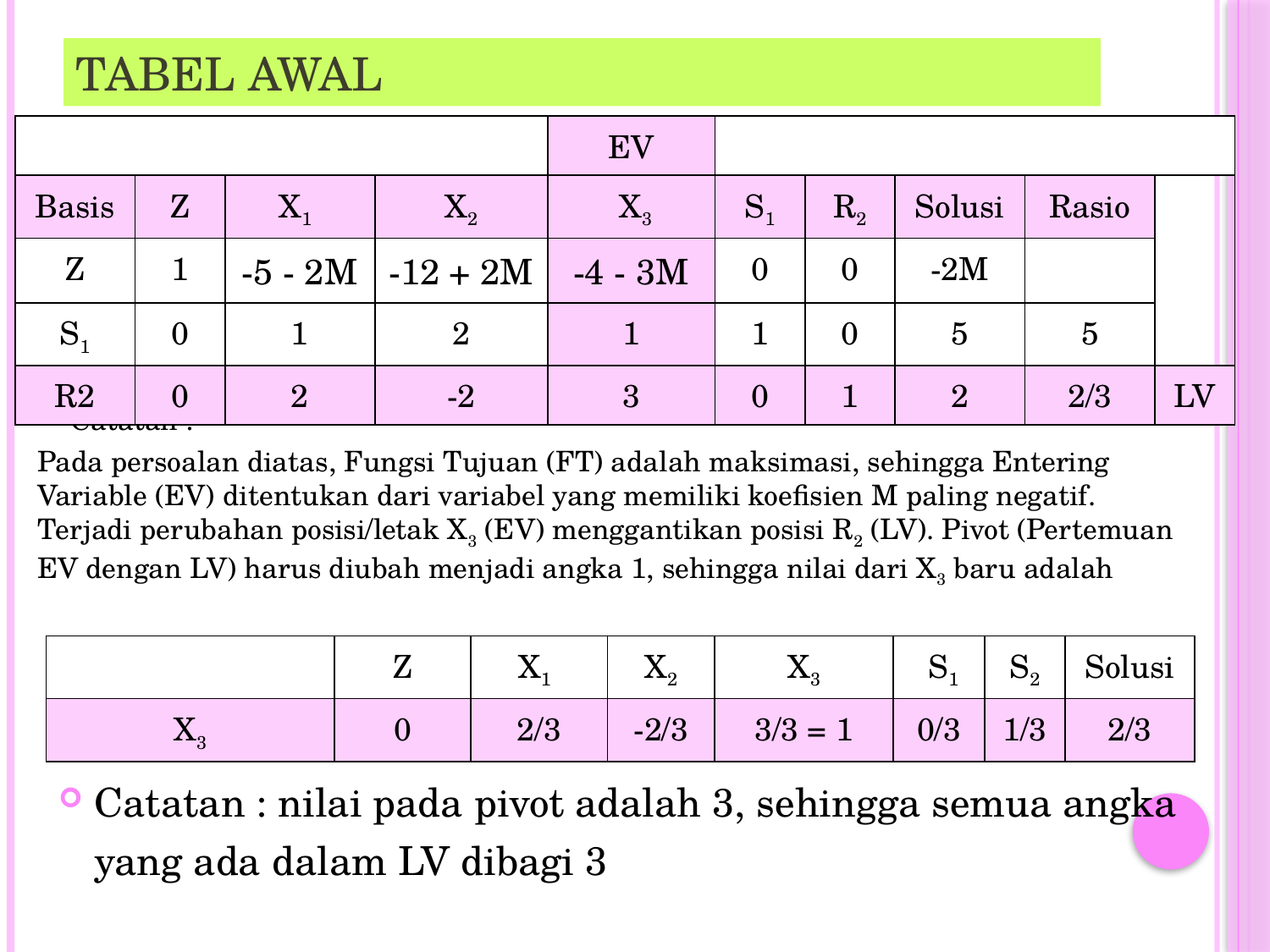

# Tabel awal
|  |  |  |  | EV |  |  |  |  |  |
| --- | --- | --- | --- | --- | --- | --- | --- | --- | --- |
| Basis | Z | X1 | X2 | X3 | S1 | R2 | Solusi | Rasio |  |
| Z | 1 | -5 - 2M | -12 + 2M | -4 - 3M | 0 | 0 | -2M |  |  |
| S1 | 0 | 1 | 2 | 1 | 1 | 0 | 5 | 5 |  |
| R2 | 0 | 2 | -2 | 3 | 0 | 1 | 2 | 2/3 | LV |
Catatan :
Pada persoalan diatas, Fungsi Tujuan (FT) adalah maksimasi, sehingga Entering Variable (EV) ditentukan dari variabel yang memiliki koefisien M paling negatif. Terjadi perubahan posisi/letak X3 (EV) menggantikan posisi R2 (LV). Pivot (Pertemuan EV dengan LV) harus diubah menjadi angka 1, sehingga nilai dari X3 baru adalah
|  | Z | X1 | X2 | X3 | S1 | S2 | Solusi |
| --- | --- | --- | --- | --- | --- | --- | --- |
| X3 | 0 | 2/3 | -2/3 | 3/3 = 1 | 0/3 | 1/3 | 2/3 |
Catatan : nilai pada pivot adalah 3, sehingga semua angka yang ada dalam LV dibagi 3